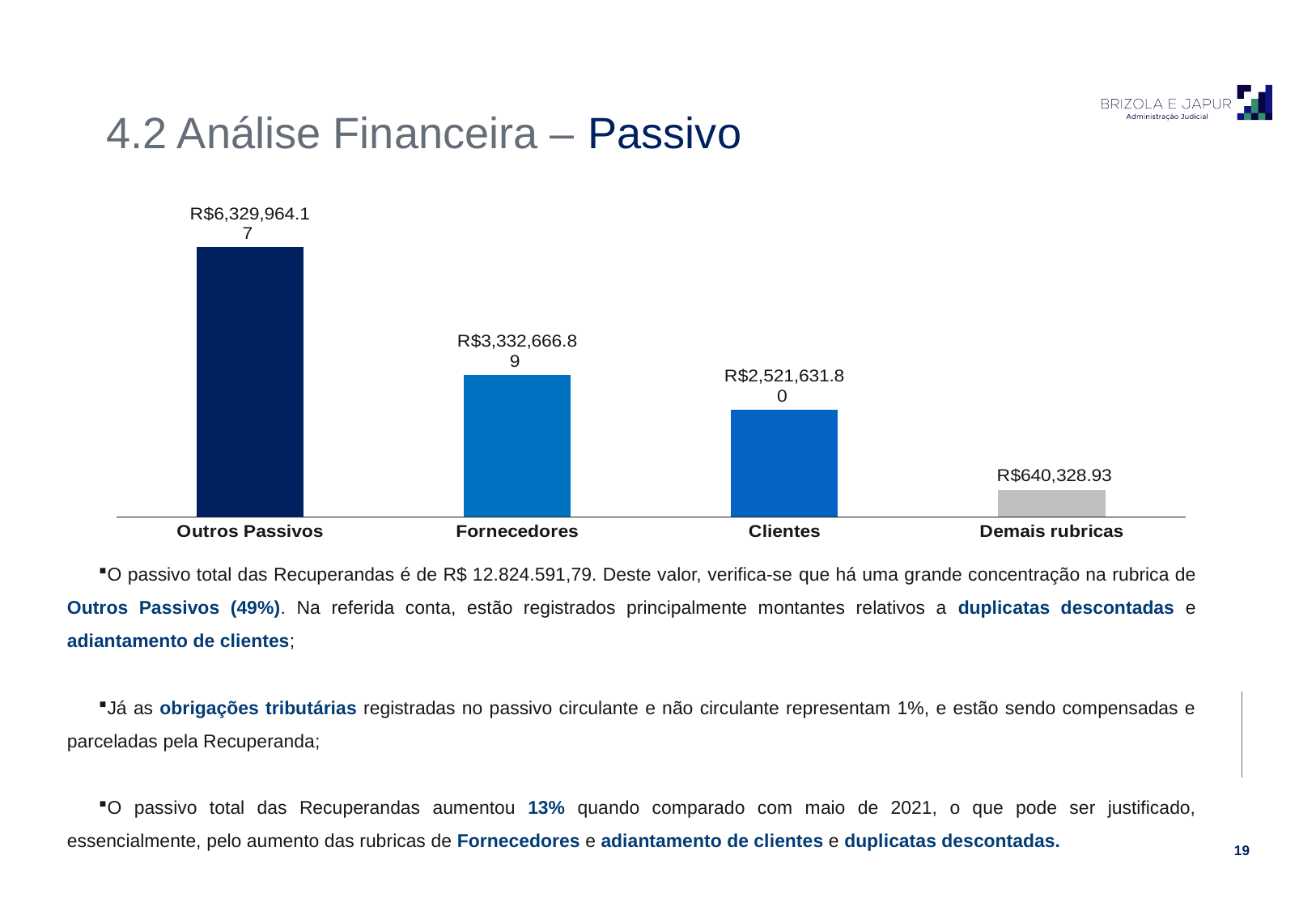

4.2 Análise Financeira – Passivo

### Chart

| Category |  |
|---|---|
| Outros Passivos | 6329964.17 |
| Fornecedores | 3332666.8899999997 |
| Clientes | 2521631.8000000003 |
| Demais rubricas | 640328.9300000006 |
O passivo total das Recuperandas é de R$ 12.824.591,79. Deste valor, verifica-se que há uma grande concentração na rubrica de Outros Passivos (49%). Na referida conta, estão registrados principalmente montantes relativos a duplicatas descontadas e adiantamento de clientes;

Já as obrigações tributárias registradas no passivo circulante e não circulante representam 1%, e estão sendo compensadas e parceladas pela Recuperanda;

O passivo total das Recuperandas aumentou 13% quando comparado com maio de 2021, o que pode ser justificado, essencialmente, pelo aumento das rubricas de Fornecedores e adiantamento de clientes e duplicatas descontadas.